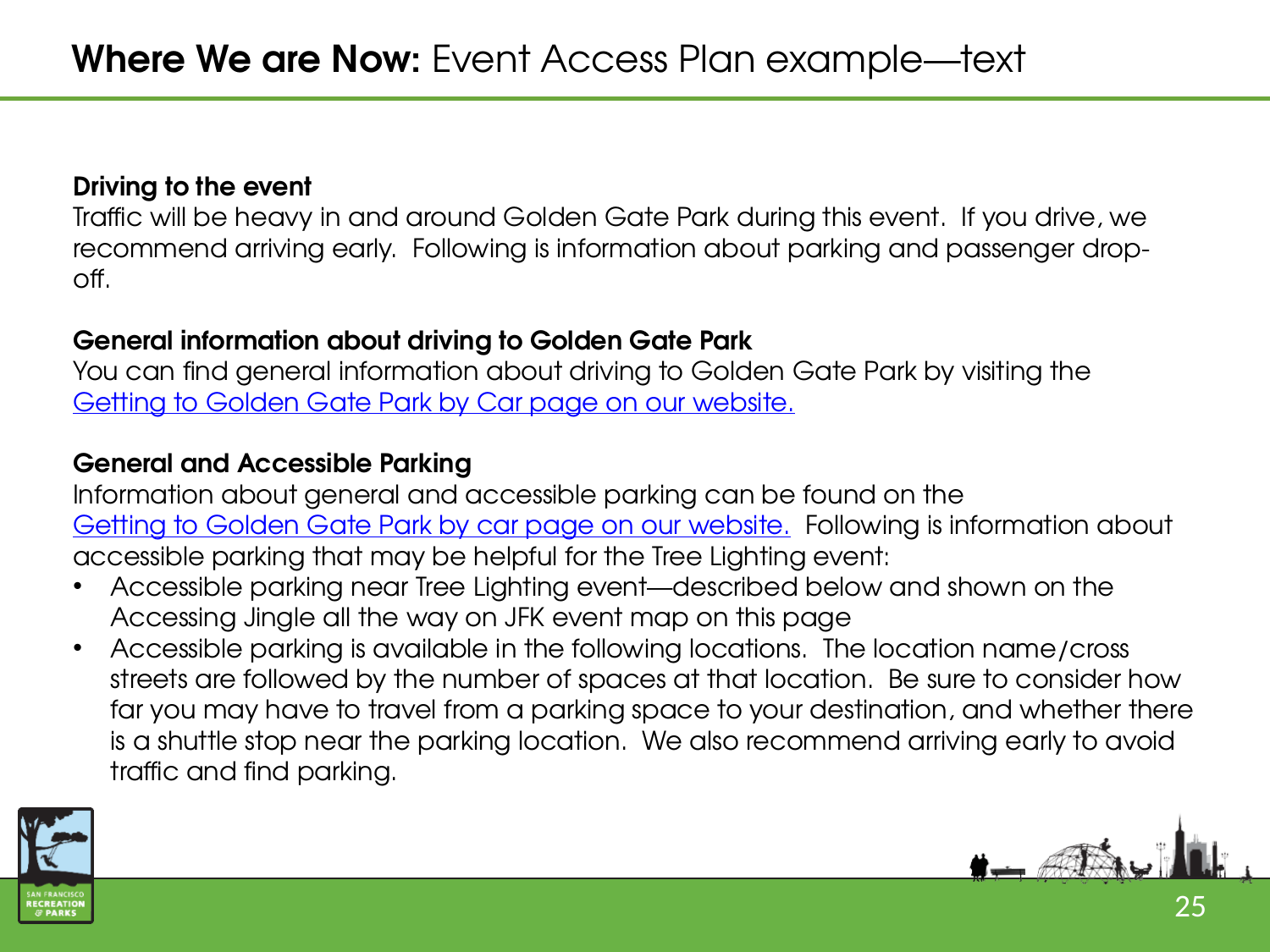

# Where We are Now: Event Access Plan example—text
Driving to the event
Traffic will be heavy in and around Golden Gate Park during this event.  If you drive, we recommend arriving early.  Following is information about parking and passenger drop-off.

General information about driving to Golden Gate Park
You can find general information about driving to Golden Gate Park by visiting the Getting to Golden Gate Park by Car page on our website.

General and Accessible Parking
Information about general and accessible parking can be found on the Getting to Golden Gate Park by car page on our website.  Following is information about accessible parking that may be helpful for the Tree Lighting event:
Accessible parking near Tree Lighting event—described below and shown on the Accessing Jingle all the way on JFK event map on this page
Accessible parking is available in the following locations.  The location name/cross streets are followed by the number of spaces at that location.  Be sure to consider how far you may have to travel from a parking space to your destination, and whether there is a shuttle stop near the parking location.  We also recommend arriving early to avoid traffic and find parking.

25